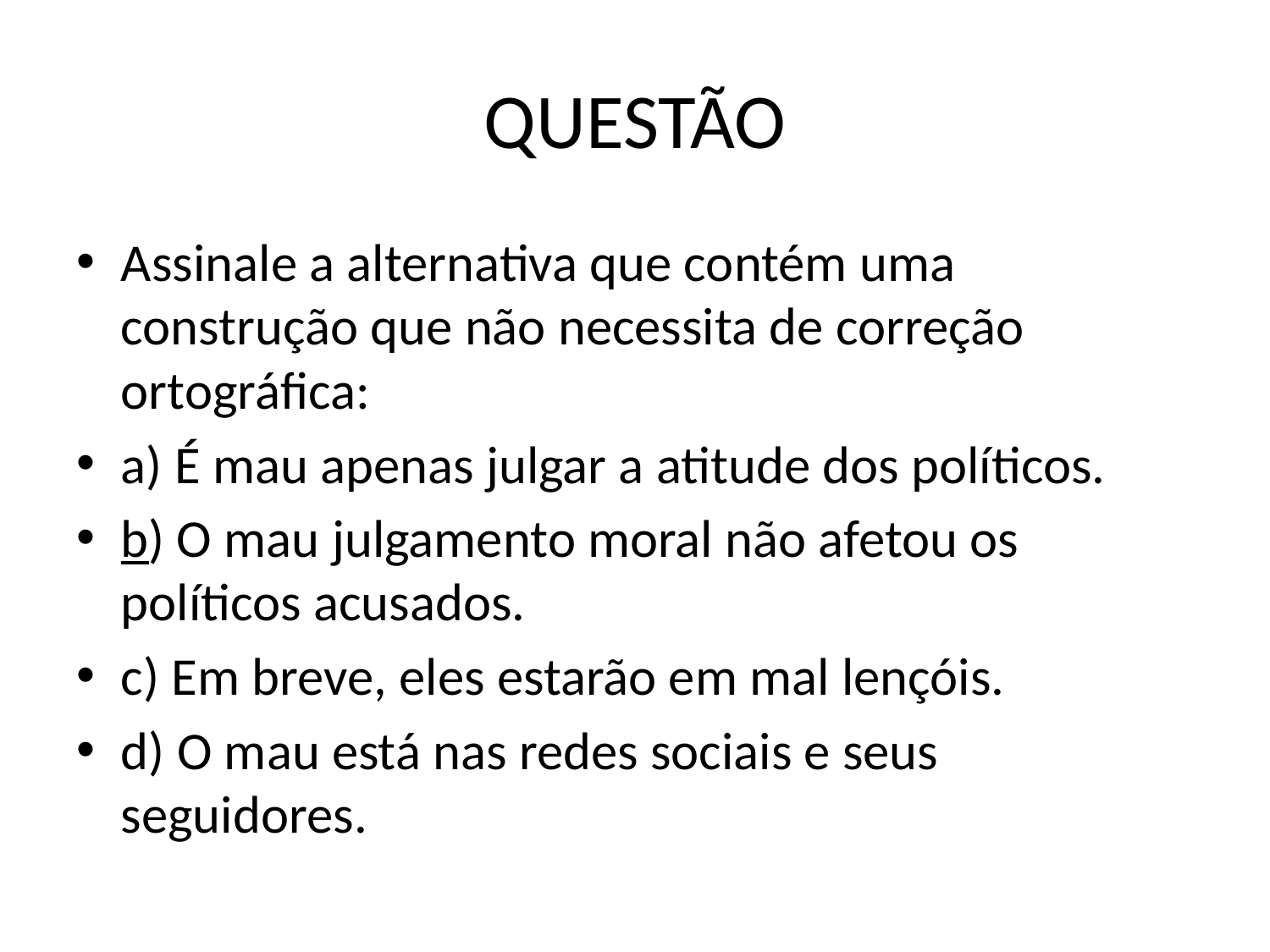

# QUESTÃO
Assinale a alternativa que contém uma construção que não necessita de correção ortográfica:
a) É mau apenas julgar a atitude dos políticos.
b) O mau julgamento moral não afetou os políticos acusados.
c) Em breve, eles estarão em mal lençóis.
d) O mau está nas redes sociais e seus seguidores.